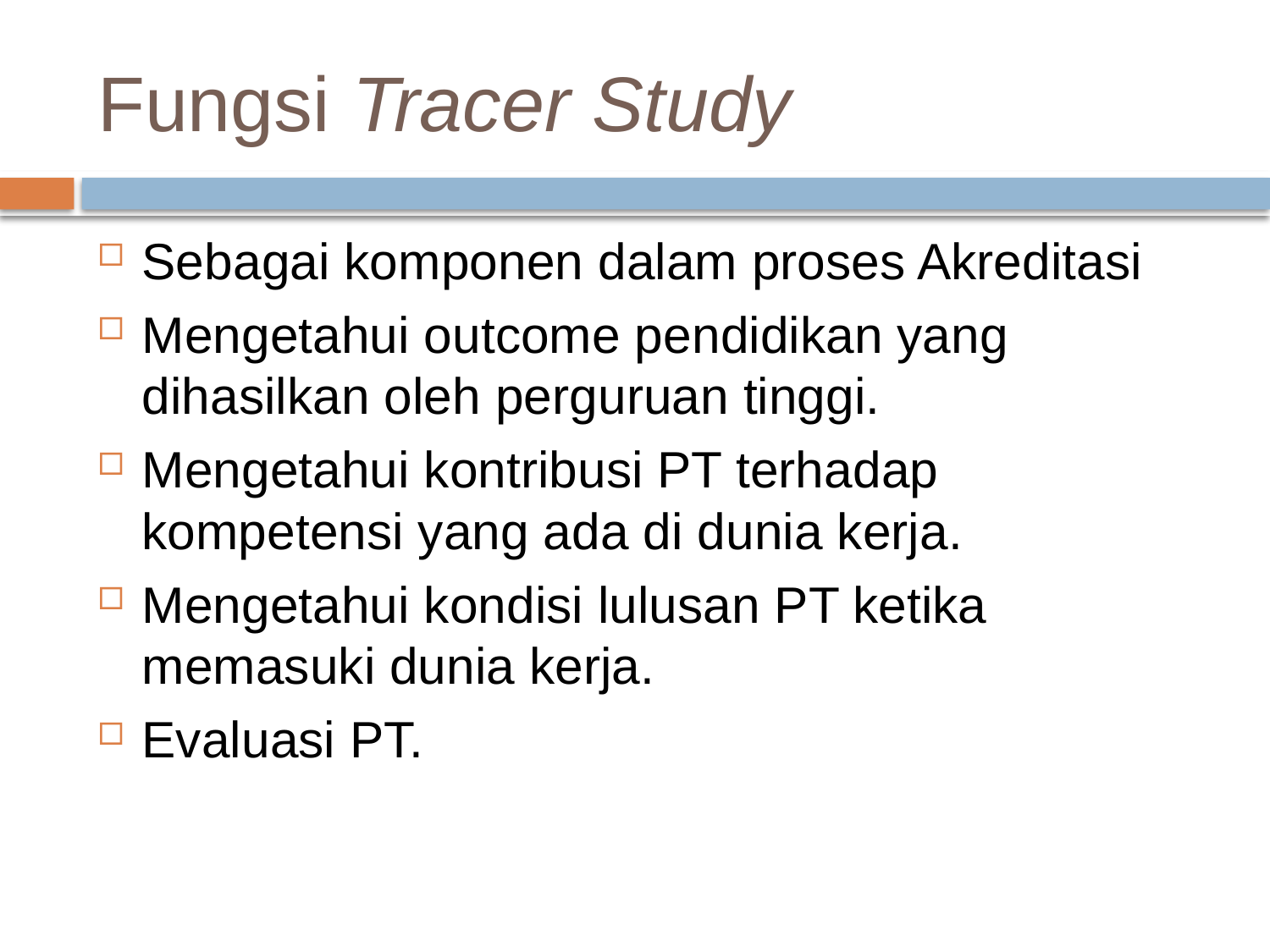

# Fungsi Tracer Study
Sebagai komponen dalam proses Akreditasi
Mengetahui outcome pendidikan yang dihasilkan oleh perguruan tinggi.
Mengetahui kontribusi PT terhadap kompetensi yang ada di dunia kerja.
Mengetahui kondisi lulusan PT ketika memasuki dunia kerja.
Evaluasi PT.